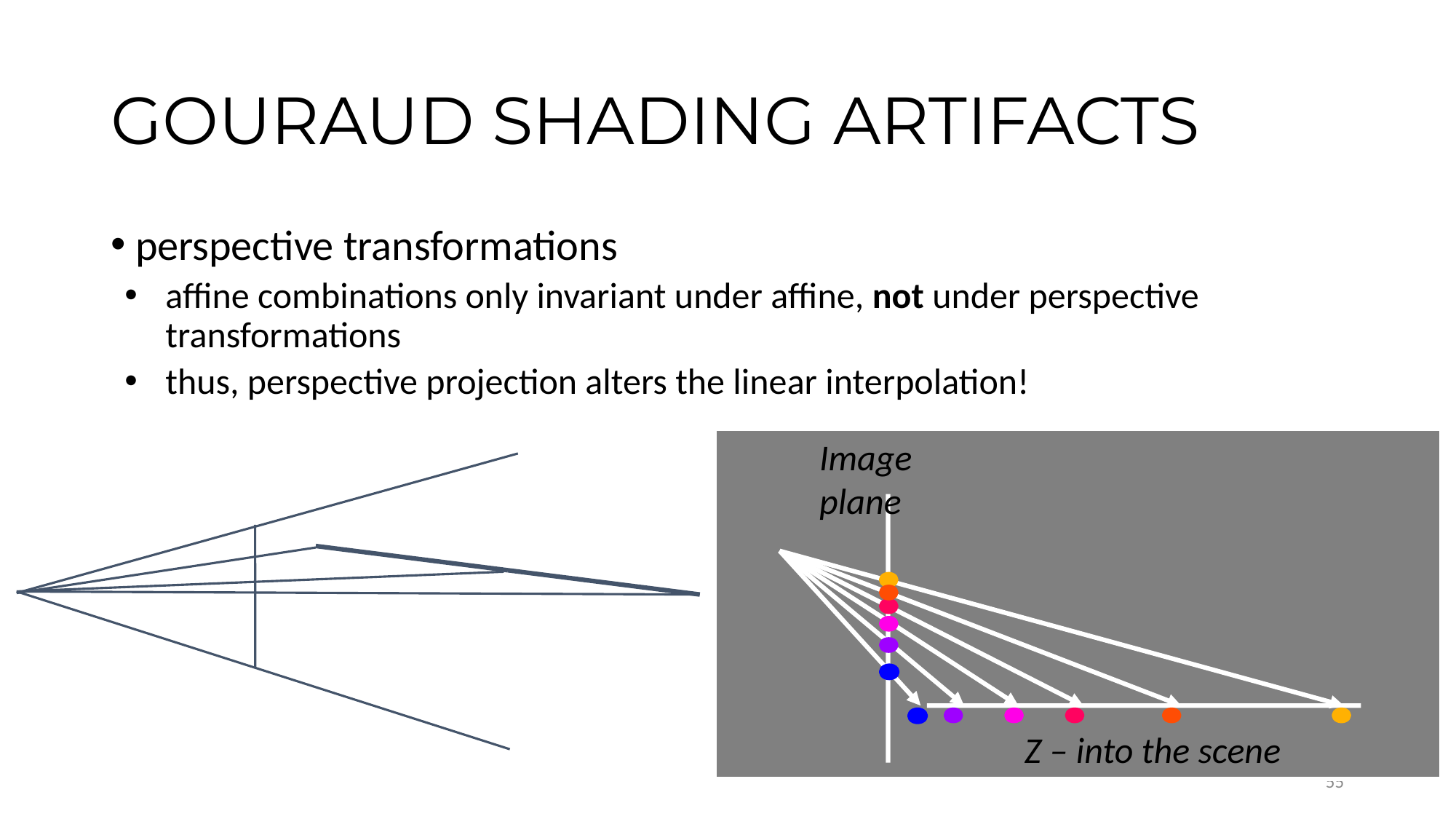

# Gouraud Shading Artifacts
 perspective transformations
affine combinations only invariant under affine, not under perspective transformations
thus, perspective projection alters the linear interpolation!

Image
plane

Z – into the scene
55